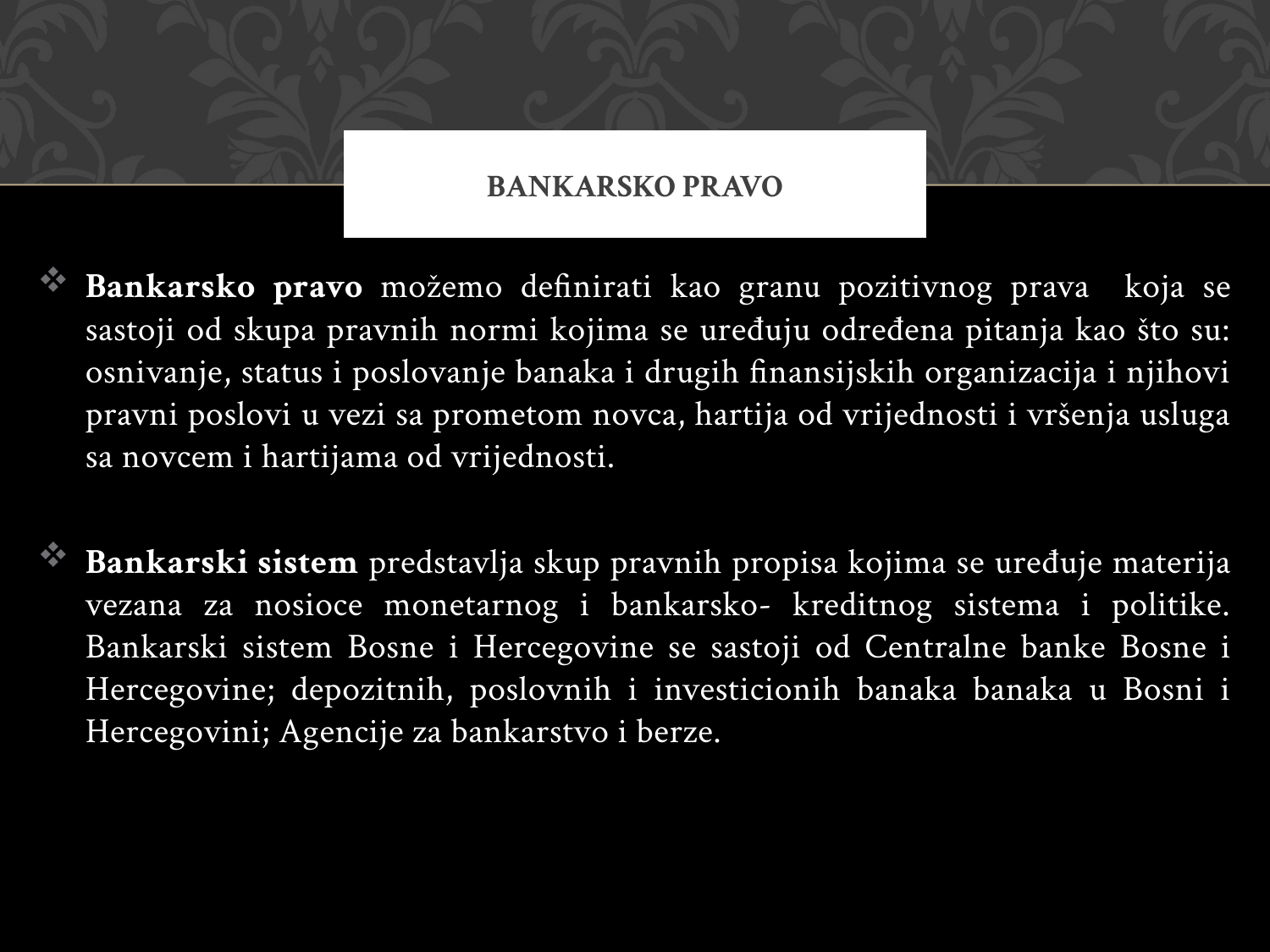

# BANKARSKO PRAVO
Bankarsko pravo možemo definirati kao granu pozitivnog prava  koja se sastoji od skupa pravnih normi kojima se uređuju određena pitanja kao što su: osnivanje, status i poslovanje banaka i drugih finansijskih organizacija i njihovi pravni poslovi u vezi sa prometom novca, hartija od vrijednosti i vršenja usluga sa novcem i hartijama od vrijednosti.

Bankarski sistem predstavlja skup pravnih propisa kojima se uređuje materija vezana za nosioce monetarnog i bankarsko- kreditnog sistema i politike. Bankarski sistem Bosne i Hercegovine se sastoji od Centralne banke Bosne i Hercegovine; depozitnih, poslovnih i investicionih banaka banaka u Bosni i Hercegovini; Agencije za bankarstvo i berze.